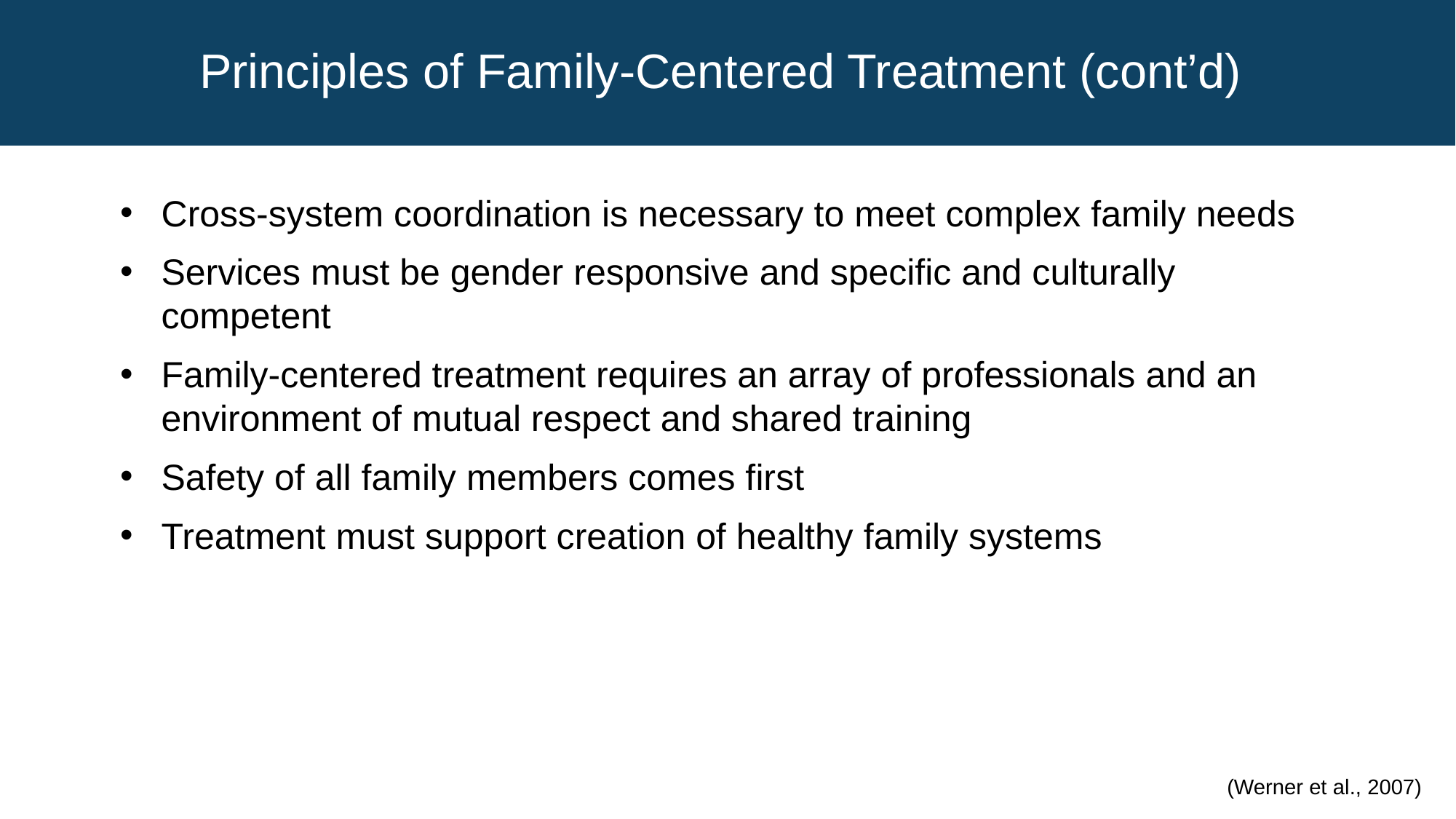

# Principles of Family-Centered Treatment (cont’d)

Cross-system coordination is necessary to meet complex family needs
Services must be gender responsive and specific and culturally competent
Family-centered treatment requires an array of professionals and an environment of mutual respect and shared training
Safety of all family members comes first
Treatment must support creation of healthy family systems

(Werner et al., 2007)